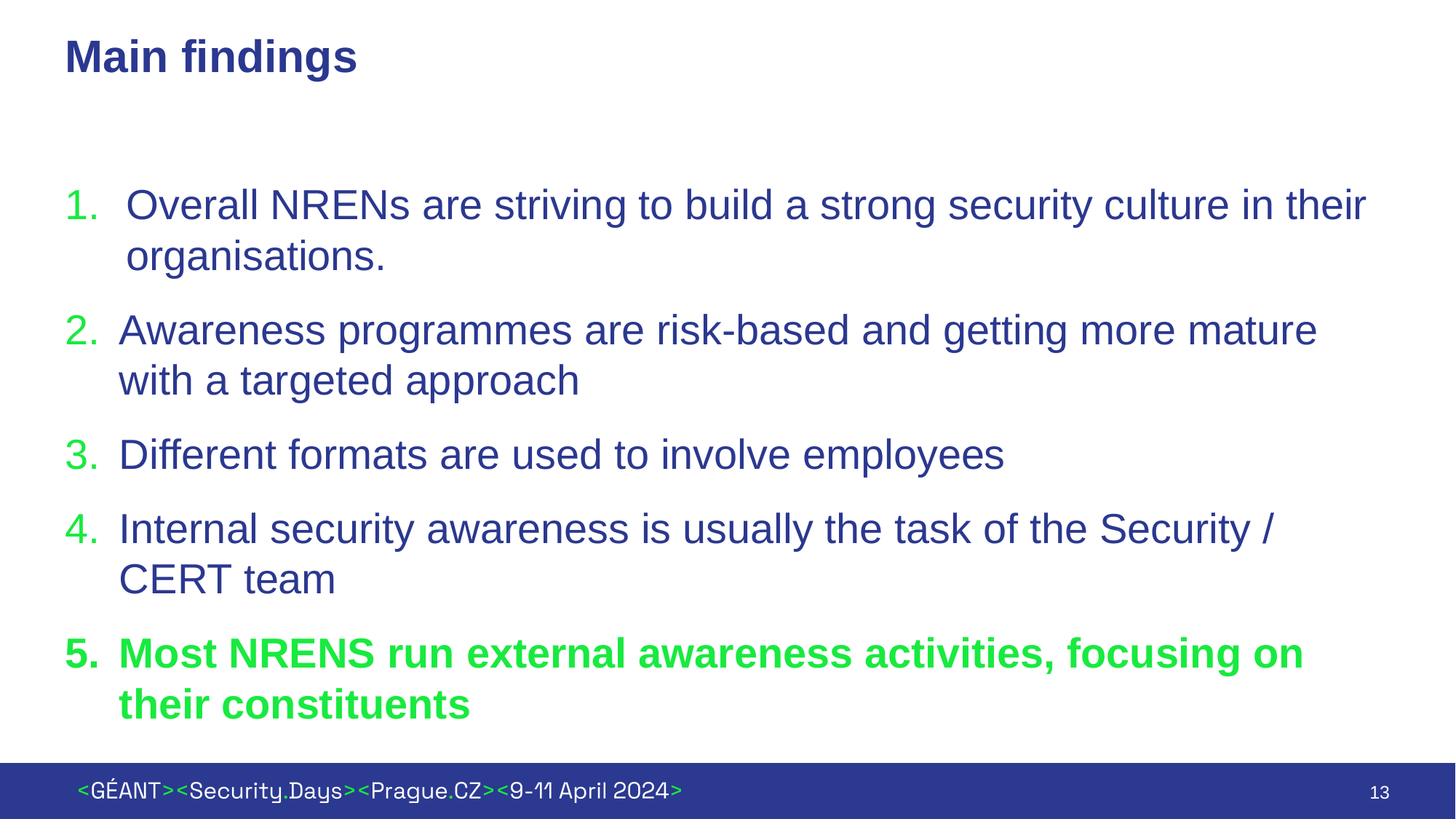

# Main findings
Overall NRENs are striving to build a strong security culture in their organisations.
Awareness programmes are risk-based and getting more mature with a targeted approach
Different formats are used to involve employees
Internal security awareness is usually the task of the Security / CERT team
Most NRENS run external awareness activities, focusing on their constituents

13